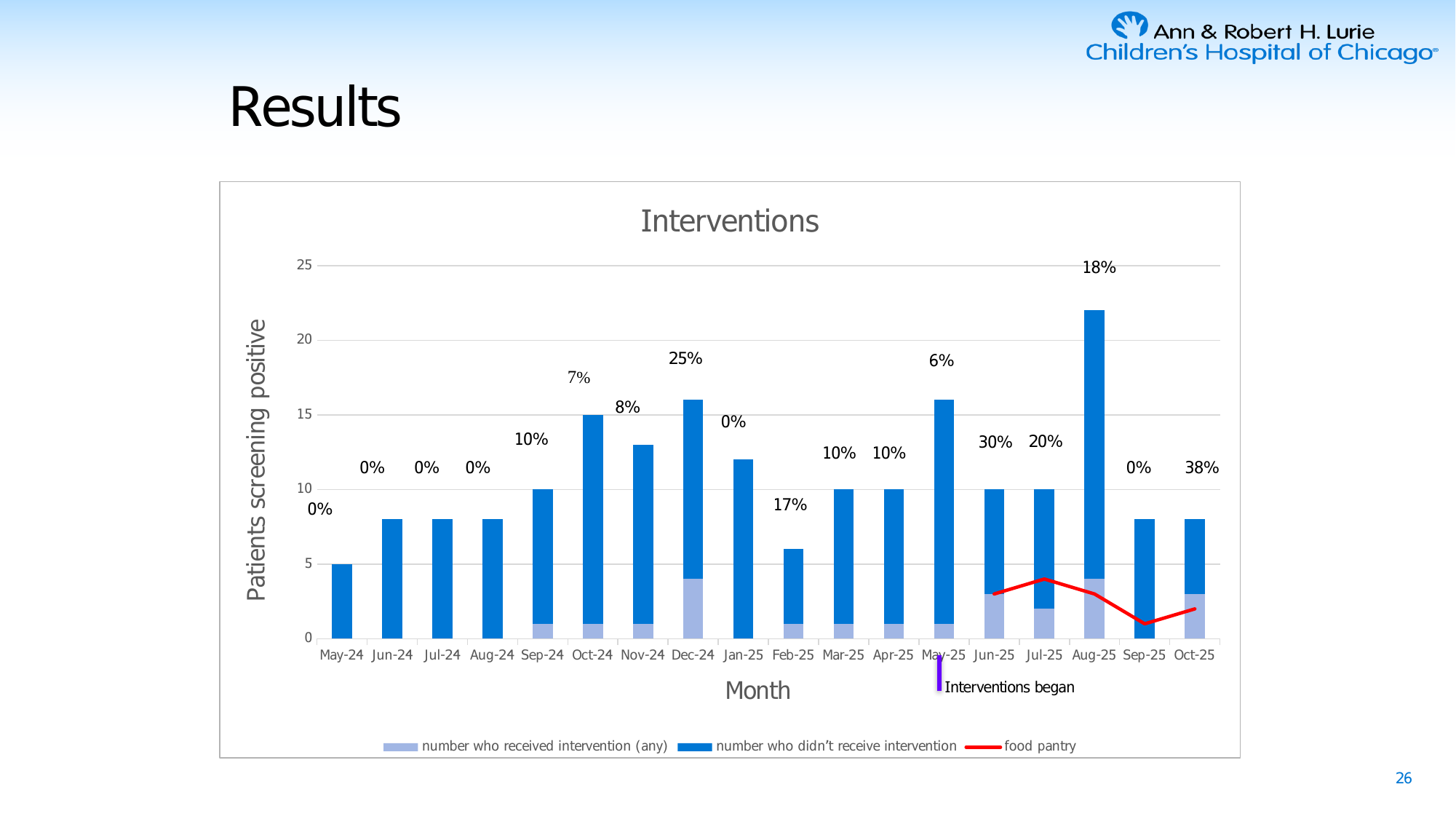

# Results

### Chart: Interventions

| Category | number who received intervention (any) | number who didn’t receive intervention | food pantry |
|---|---|---|---|
| 45413 | 0.0 | 5.0 | None |
| 45444 | 0.0 | 8.0 | None |
| 45474 | 0.0 | 8.0 | None |
| 45505 | 0.0 | 8.0 | None |
| 45536 | 1.0 | 9.0 | None |
| 45566 | 1.0 | 14.0 | None |
| 45597 | 1.0 | 12.0 | None |
| 45627 | 4.0 | 12.0 | None |
| 45658 | 0.0 | 12.0 | None |
| 45689 | 1.0 | 5.0 | None |
| 45717 | 1.0 | 9.0 | None |
| 45748 | 1.0 | 9.0 | None |
| 45778 | 1.0 | 15.0 | None |
| 45809 | 3.0 | 7.0 | 3.0 |
| 45839 | 2.0 | 8.0 | 4.0 |
| 45870 | 4.0 | 18.0 | 3.0 |
| 45901 | 0.0 | 8.0 | 1.0 |
| 45931 | 3.0 | 5.0 | 2.0 |
26